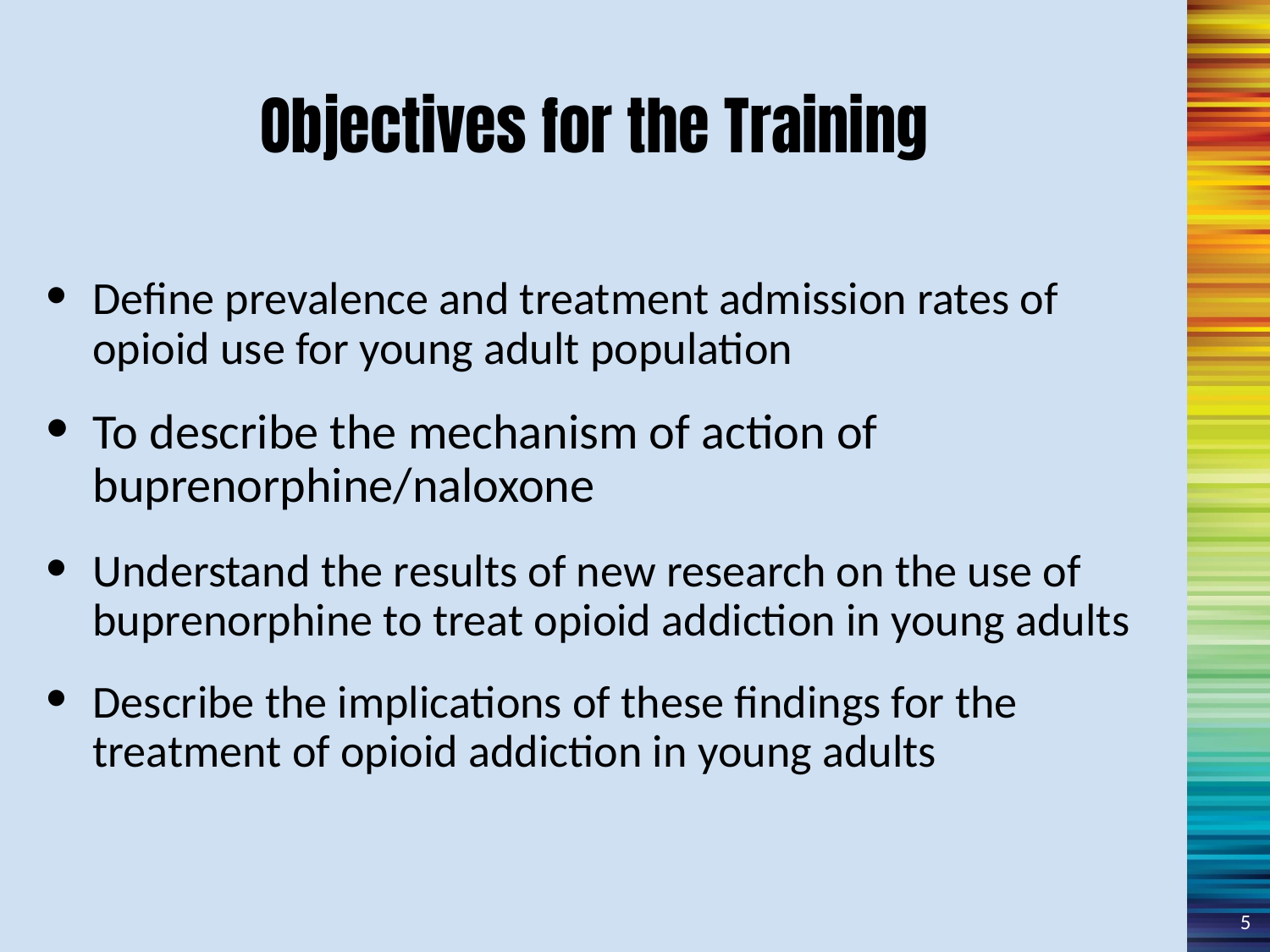

Objectives for the Training
Define prevalence and treatment admission rates of opioid use for young adult population
To describe the mechanism of action of buprenorphine/naloxone
Understand the results of new research on the use of buprenorphine to treat opioid addiction in young adults
Describe the implications of these findings for the treatment of opioid addiction in young adults

5